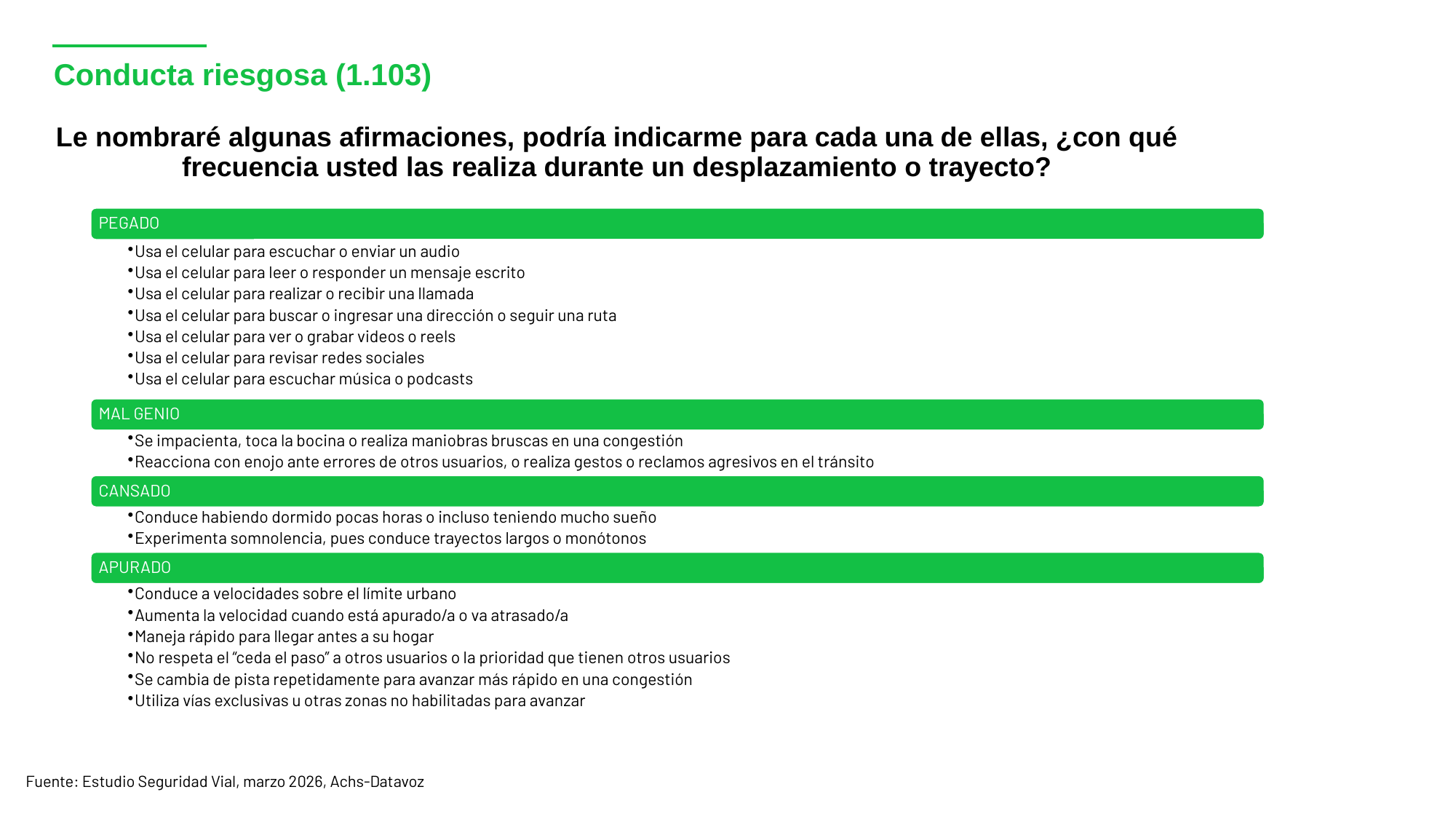

# Conducta riesgosa (1.103)
Le nombraré algunas afirmaciones, podría indicarme para cada una de ellas, ¿con qué frecuencia usted las realiza durante un desplazamiento o trayecto?
PEGADO
Usa el celular para escuchar o enviar un audio
Usa el celular para leer o responder un mensaje escrito
Usa el celular para realizar o recibir una llamada
Usa el celular para buscar o ingresar una dirección o seguir una ruta
Usa el celular para ver o grabar videos o reels
Usa el celular para revisar redes sociales
Usa el celular para escuchar música o podcasts
MAL GENIO
Se impacienta, toca la bocina o realiza maniobras bruscas en una congestión
Reacciona con enojo ante errores de otros usuarios, o realiza gestos o reclamos agresivos en el tránsito
CANSADO
Conduce habiendo dormido pocas horas o incluso teniendo mucho sueño
Experimenta somnolencia, pues conduce trayectos largos o monótonos
APURADO
Conduce a velocidades sobre el límite urbano
Aumenta la velocidad cuando está apurado/a o va atrasado/a
Maneja rápido para llegar antes a su hogar
No respeta el “ceda el paso” a otros usuarios o la prioridad que tienen otros usuarios
Se cambia de pista repetidamente para avanzar más rápido en una congestión
Utiliza vías exclusivas u otras zonas no habilitadas para avanzar
Fuente: Estudio Seguridad Vial, marzo 2026, Achs-Datavoz